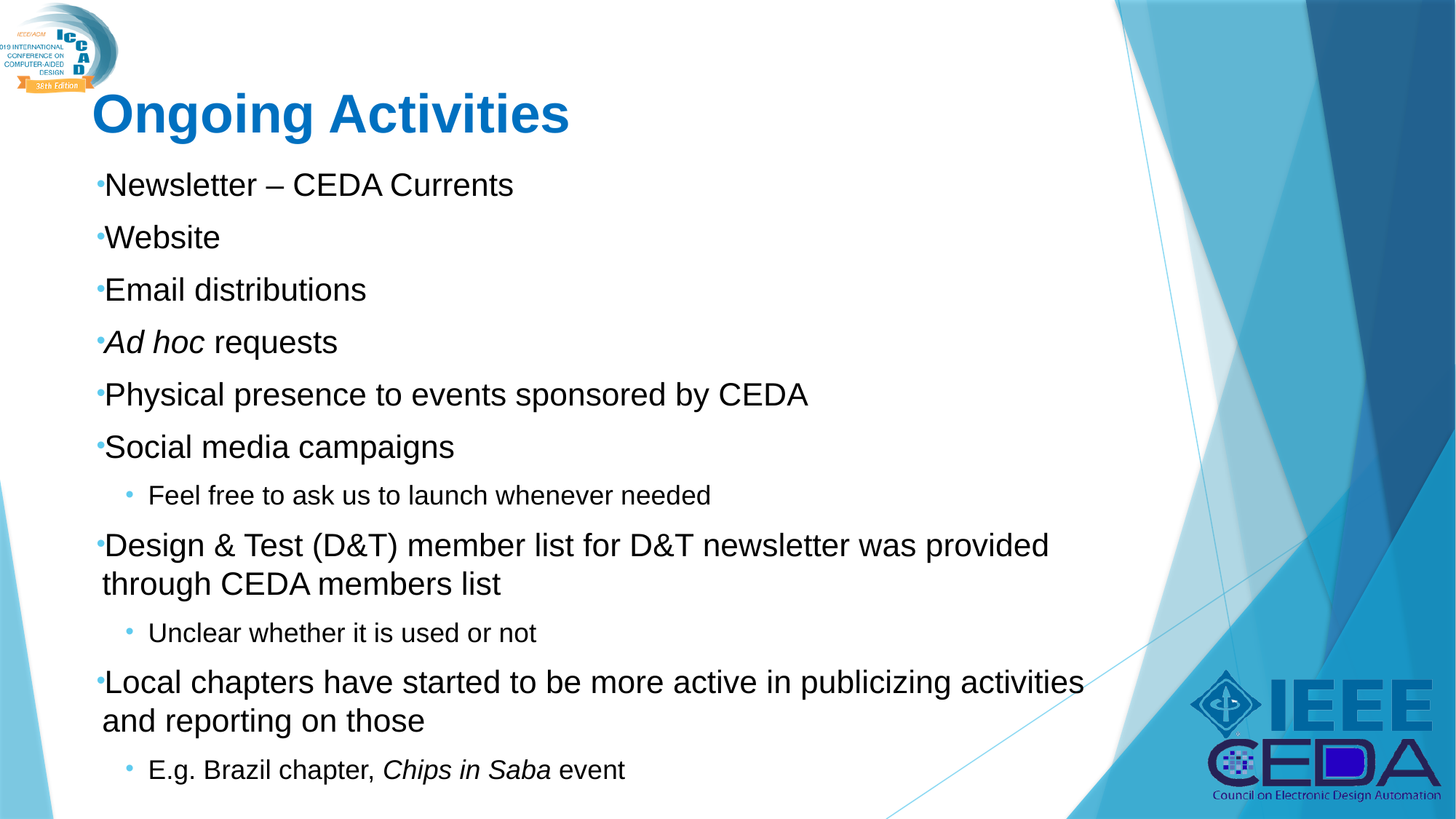

# Ongoing Activities
Newsletter – CEDA Currents
Website
Email distributions
Ad hoc requests
Physical presence to events sponsored by CEDA
Social media campaigns
Feel free to ask us to launch whenever needed
Design & Test (D&T) member list for D&T newsletter was provided through CEDA members list
Unclear whether it is used or not
Local chapters have started to be more active in publicizing activities and reporting on those
E.g. Brazil chapter, Chips in Saba event